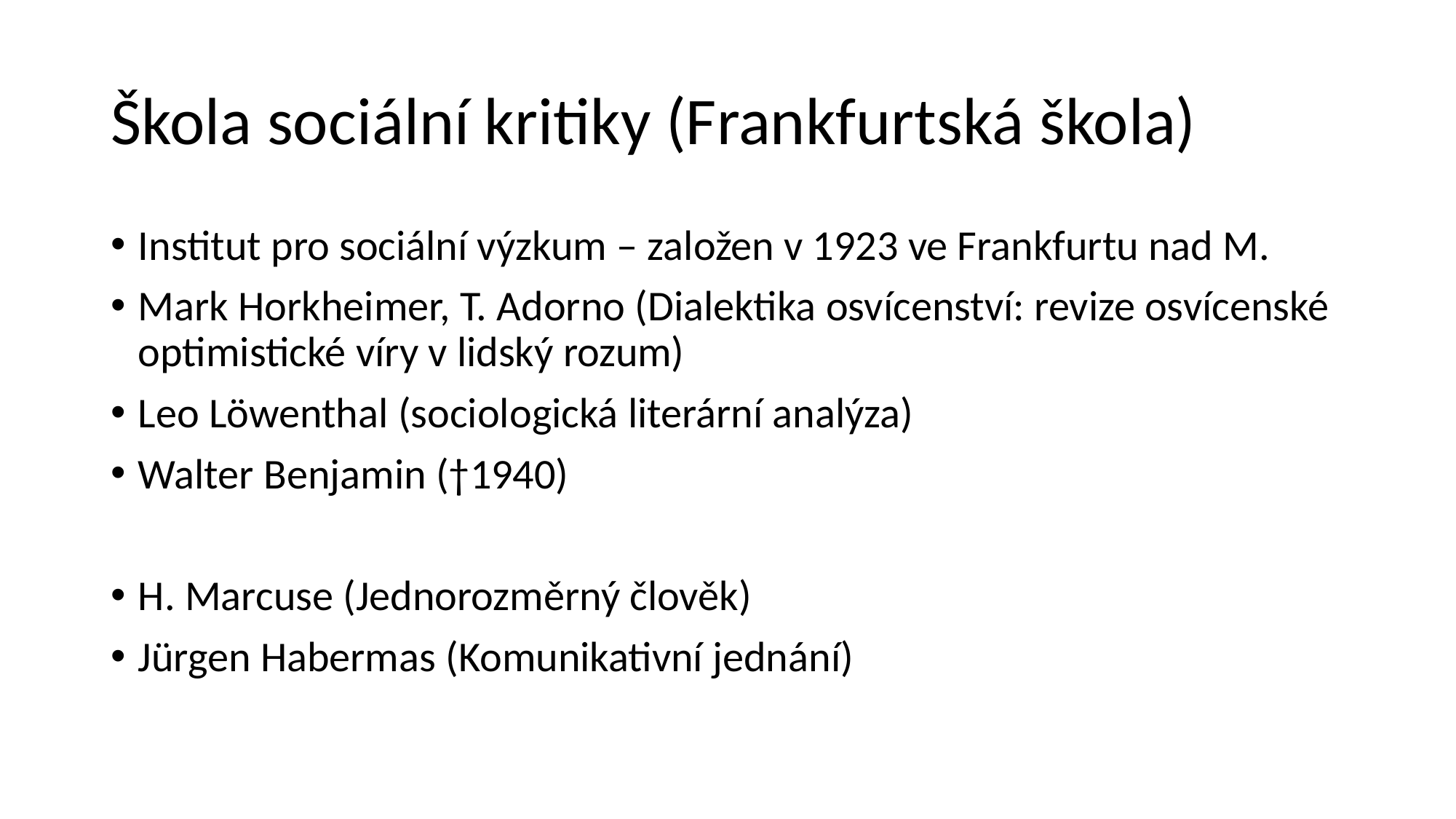

# Škola sociální kritiky (Frankfurtská škola)
Institut pro sociální výzkum – založen v 1923 ve Frankfurtu nad M.
Mark Horkheimer, T. Adorno (Dialektika osvícenství: revize osvícenské optimistické víry v lidský rozum)
Leo Löwenthal (sociologická literární analýza)
Walter Benjamin (†1940)

H. Marcuse (Jednorozměrný člověk)
Jürgen Habermas (Komunikativní jednání)